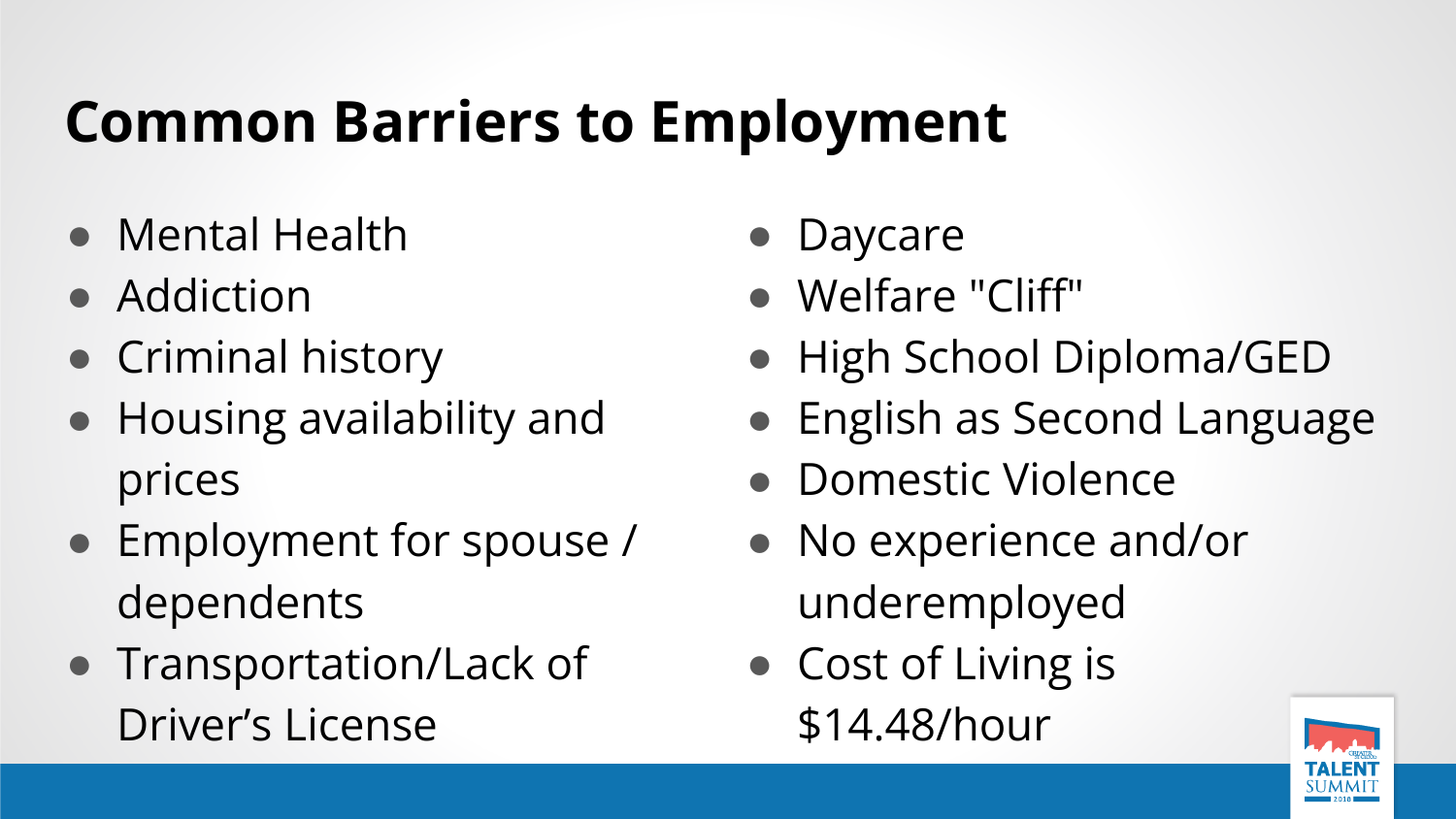

# Common Barriers to Employment
Mental Health
Addiction
Criminal history
Housing availability and prices
Employment for spouse / dependents
Transportation/Lack of Driver’s License
Daycare
Welfare "Cliff"
High School Diploma/GED
English as Second Language
Domestic Violence
No experience and/or underemployed
Cost of Living is $14.48/hour